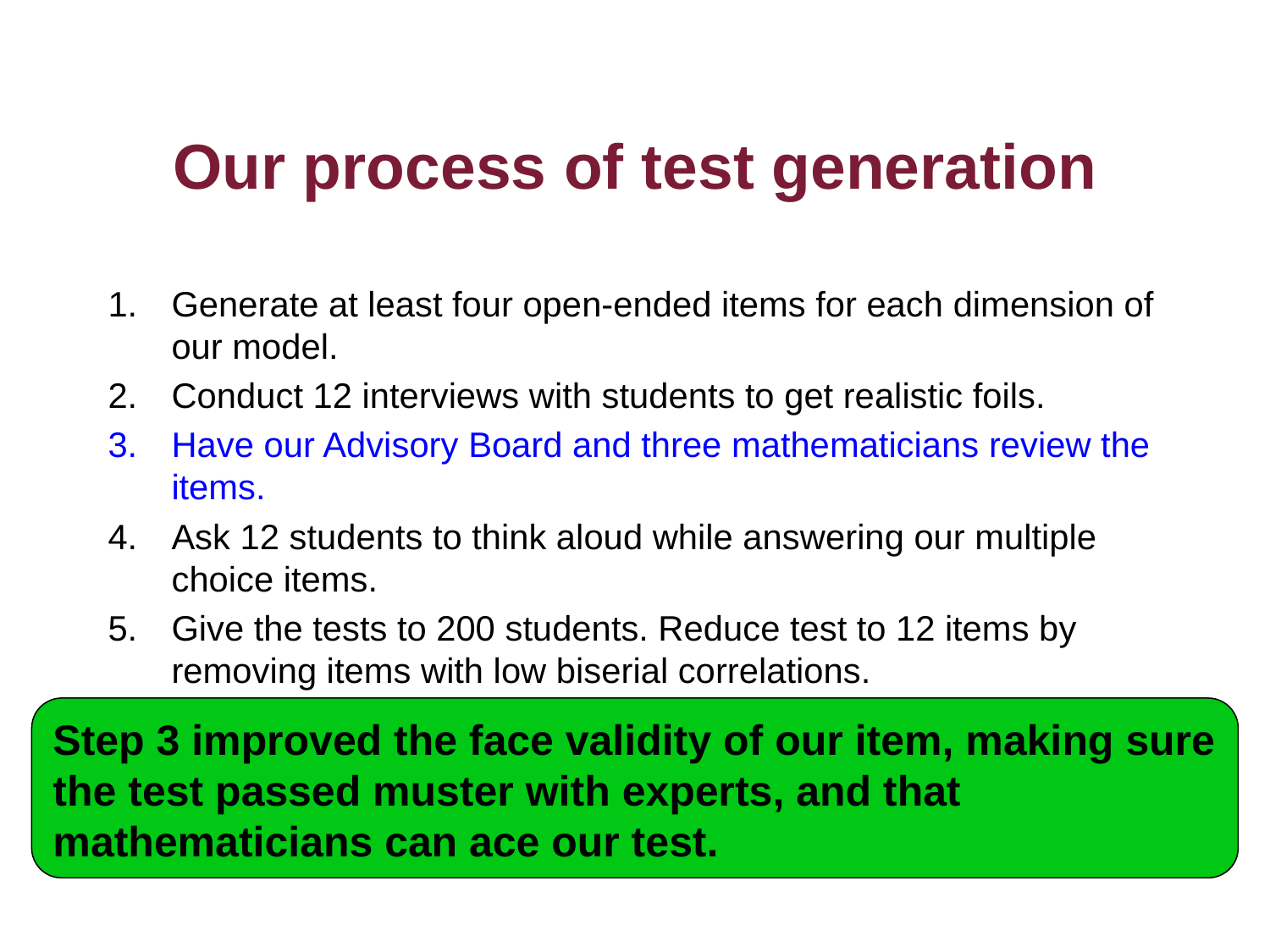

# Our process of test generation
Generate at least four open-ended items for each dimension of our model.
Conduct 12 interviews with students to get realistic foils.
Have our Advisory Board and three mathematicians review the items.
Ask 12 students to think aloud while answering our multiple choice items.
Give the tests to 200 students. Reduce test to 12 items by removing items with low biserial correlations.
Conduct a final validation interviews with 12 students on the shorter tests.

Step 3 improved the face validity of our item, making sure the test passed muster with experts, and that mathematicians can ace our test.